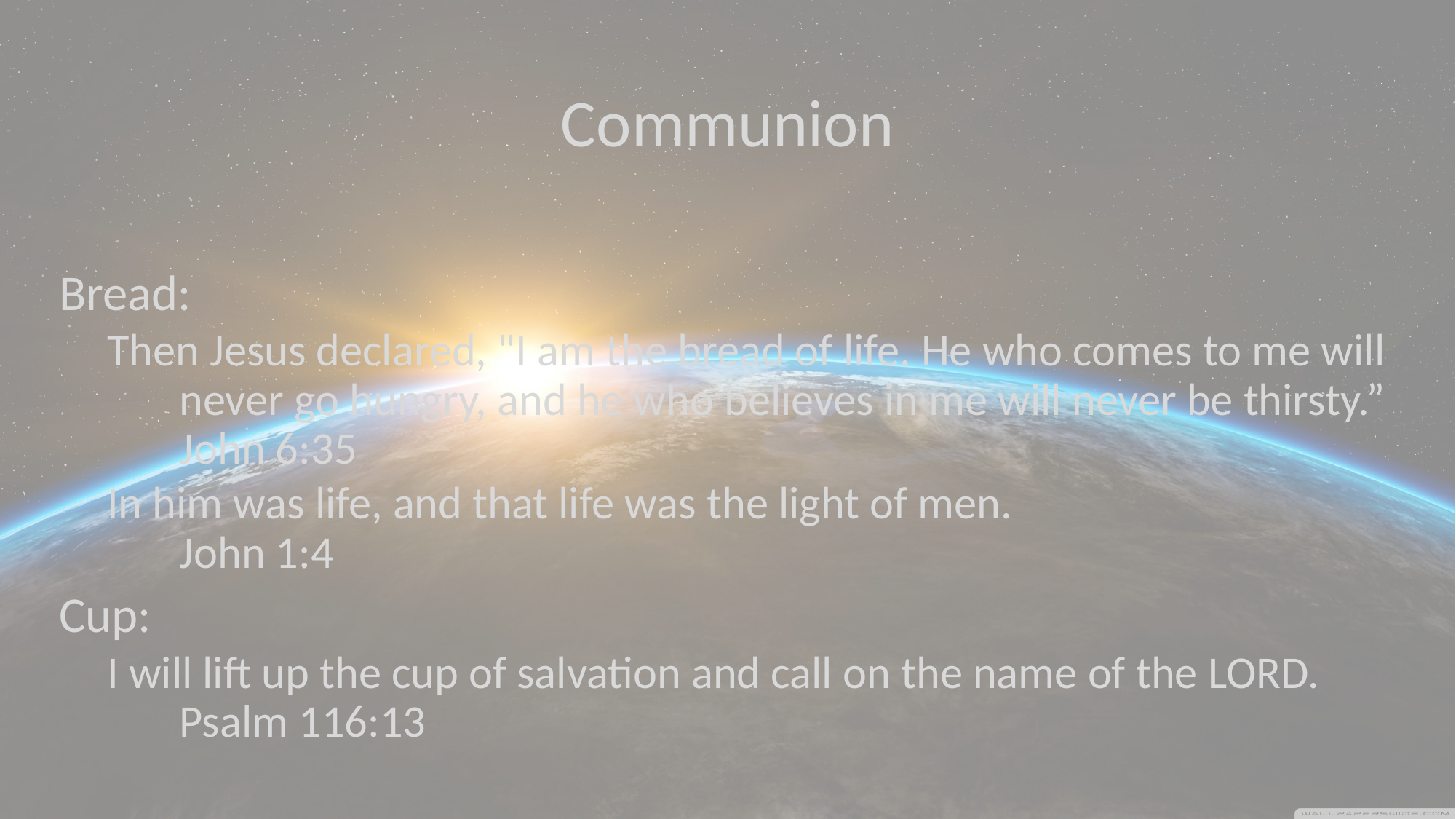

# Communion
Bread:
Then Jesus declared, "I am the bread of life. He who comes to me will never go hungry, and he who believes in me will never be thirsty.”
	John 6:35
In him was life, and that life was the light of men.
	John 1:4
Cup:
I will lift up the cup of salvation and call on the name of the LORD.
	Psalm 116:13